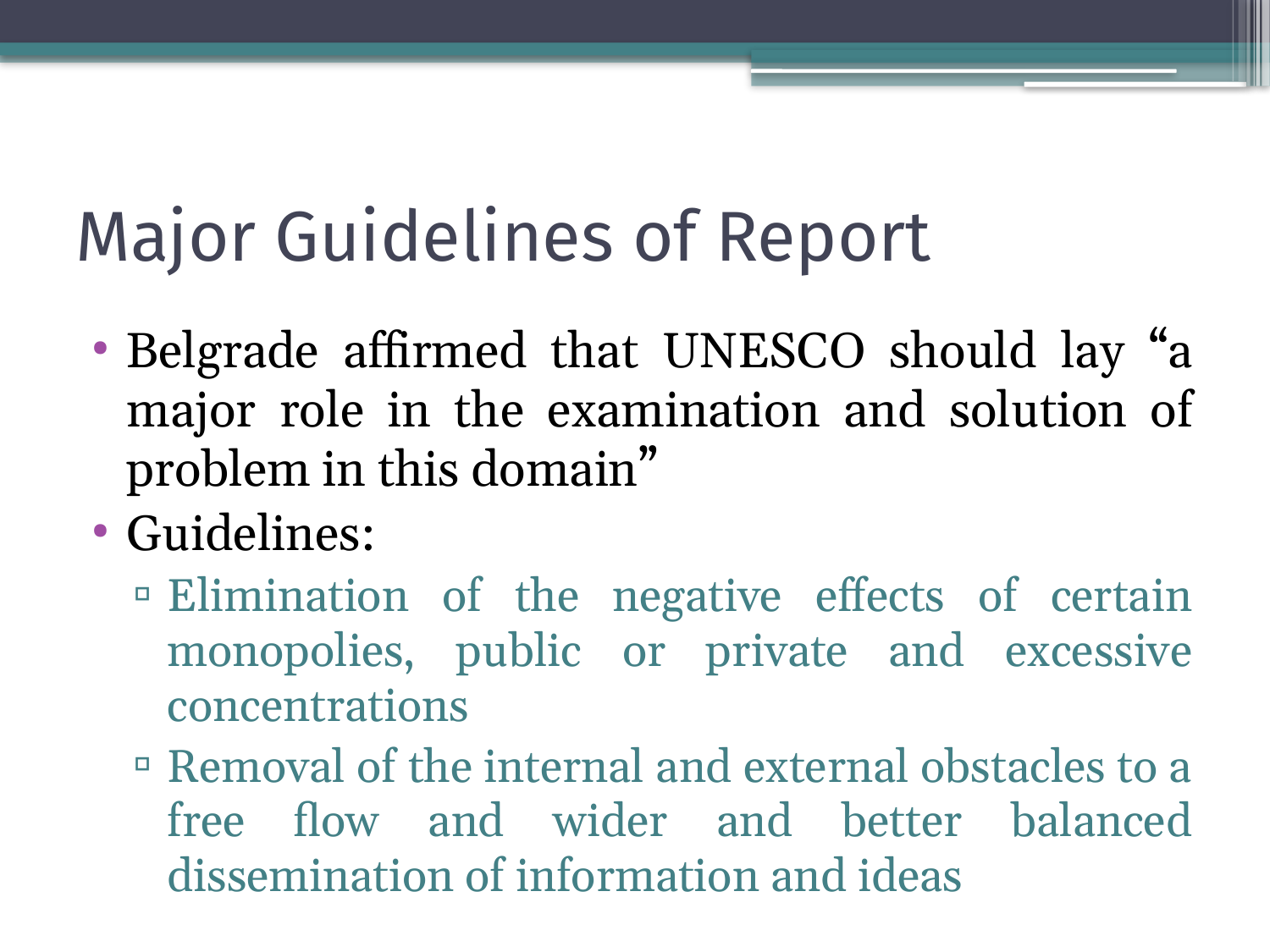

# Major Guidelines of Report
Belgrade affirmed that UNESCO should lay “a major role in the examination and solution of problem in this domain”
Guidelines:
Elimination of the negative effects of certain monopolies, public or private and excessive concentrations
Removal of the internal and external obstacles to a free flow and wider and better balanced dissemination of information and ideas